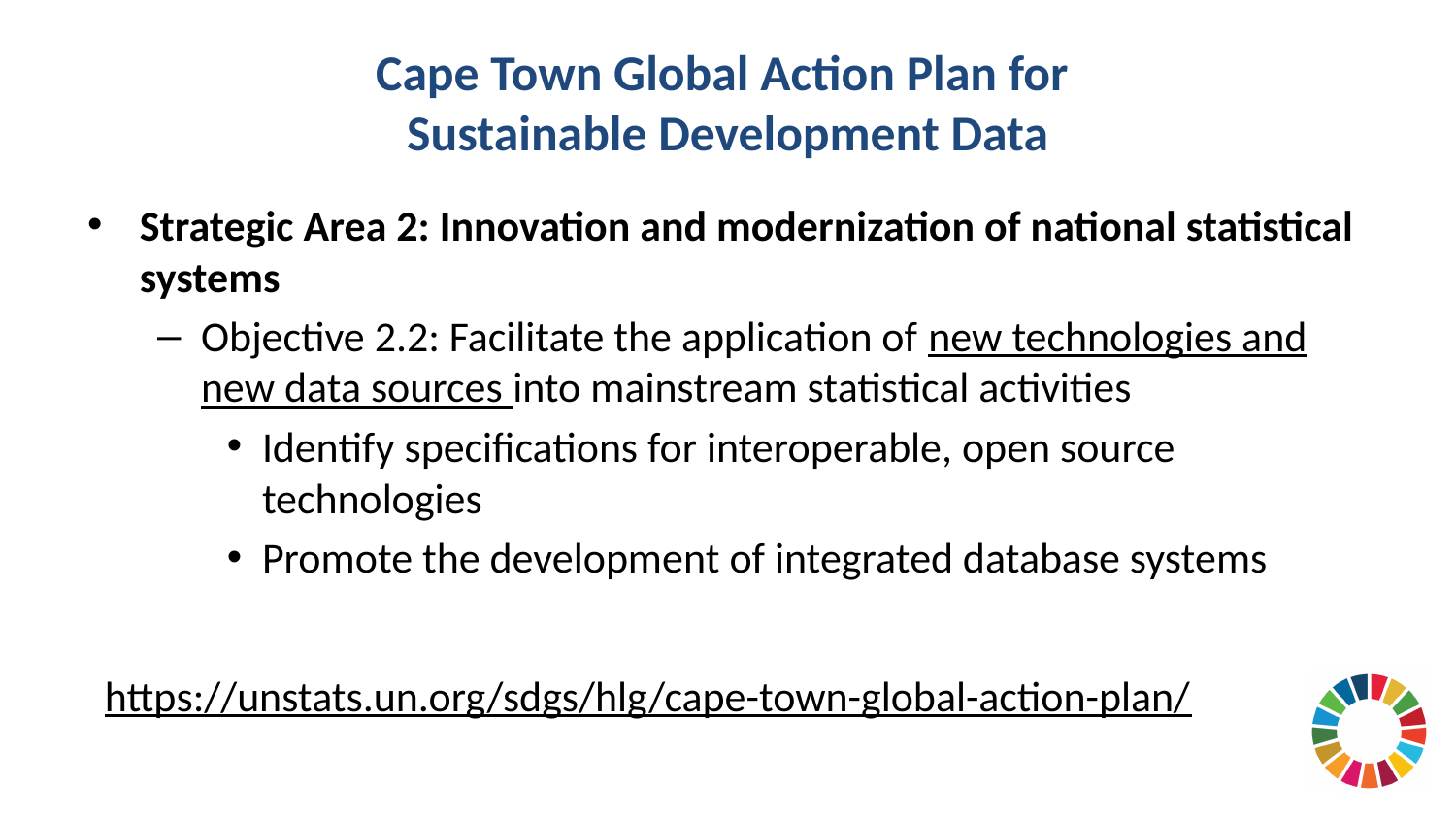

# Cape Town Global Action Plan for Sustainable Development Data
Strategic Area 2: Innovation and modernization of national statistical systems
Objective 2.2: Facilitate the application of new technologies and new data sources into mainstream statistical activities
Identify specifications for interoperable, open source technologies
Promote the development of integrated database systems

https://unstats.un.org/sdgs/hlg/cape-town-global-action-plan/